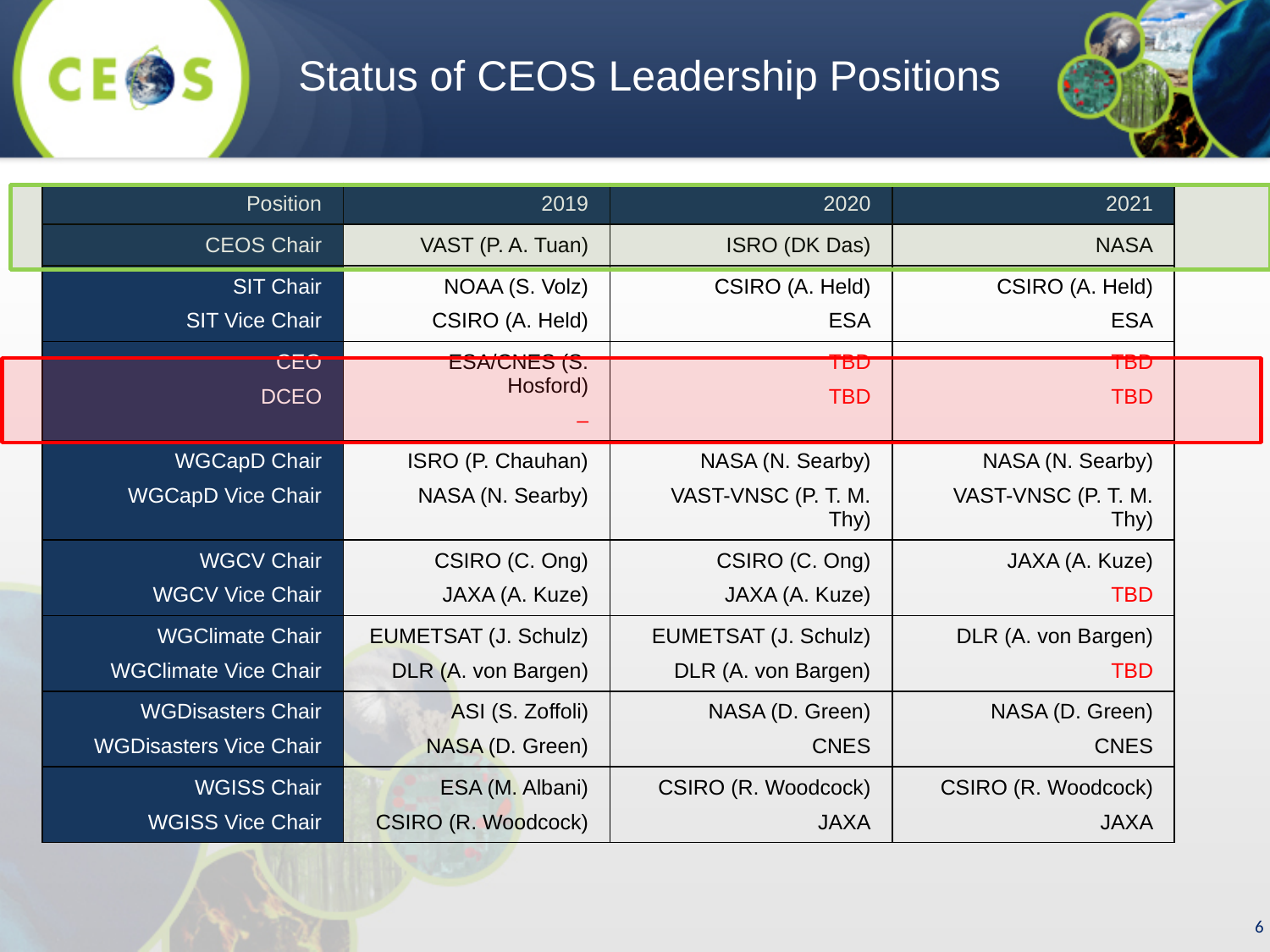

Status of CEOS Leadership Positions
| Position | 2019 | 2020 | 2021 |
| --- | --- | --- | --- |
| CEOS Chair | VAST (P. A. Tuan) | ISRO (DK Das) | NASA |
| SIT Chair SIT Vice Chair | NOAA (S. Volz) CSIRO (A. Held) | CSIRO (A. Held) ESA | CSIRO (A. Held) ESA |
| CEO DCEO | ESA/CNES (S. Hosford) – | TBD TBD | TBD TBD |
| WGCapD Chair WGCapD Vice Chair | ISRO (P. Chauhan) NASA (N. Searby) | NASA (N. Searby) VAST-VNSC (P. T. M. Thy) | NASA (N. Searby) VAST-VNSC (P. T. M. Thy) |
| WGCV Chair WGCV Vice Chair | CSIRO (C. Ong) JAXA (A. Kuze) | CSIRO (C. Ong) JAXA (A. Kuze) | JAXA (A. Kuze) TBD |
| WGClimate Chair WGClimate Vice Chair | EUMETSAT (J. Schulz) DLR (A. von Bargen) | EUMETSAT (J. Schulz) DLR (A. von Bargen) | DLR (A. von Bargen) TBD |
| WGDisasters Chair WGDisasters Vice Chair | ASI (S. Zoffoli) NASA (D. Green) | NASA (D. Green) CNES | NASA (D. Green) CNES |
| WGISS Chair WGISS Vice Chair | ESA (M. Albani) CSIRO (R. Woodcock) | CSIRO (R. Woodcock) JAXA | CSIRO (R. Woodcock) JAXA |

6